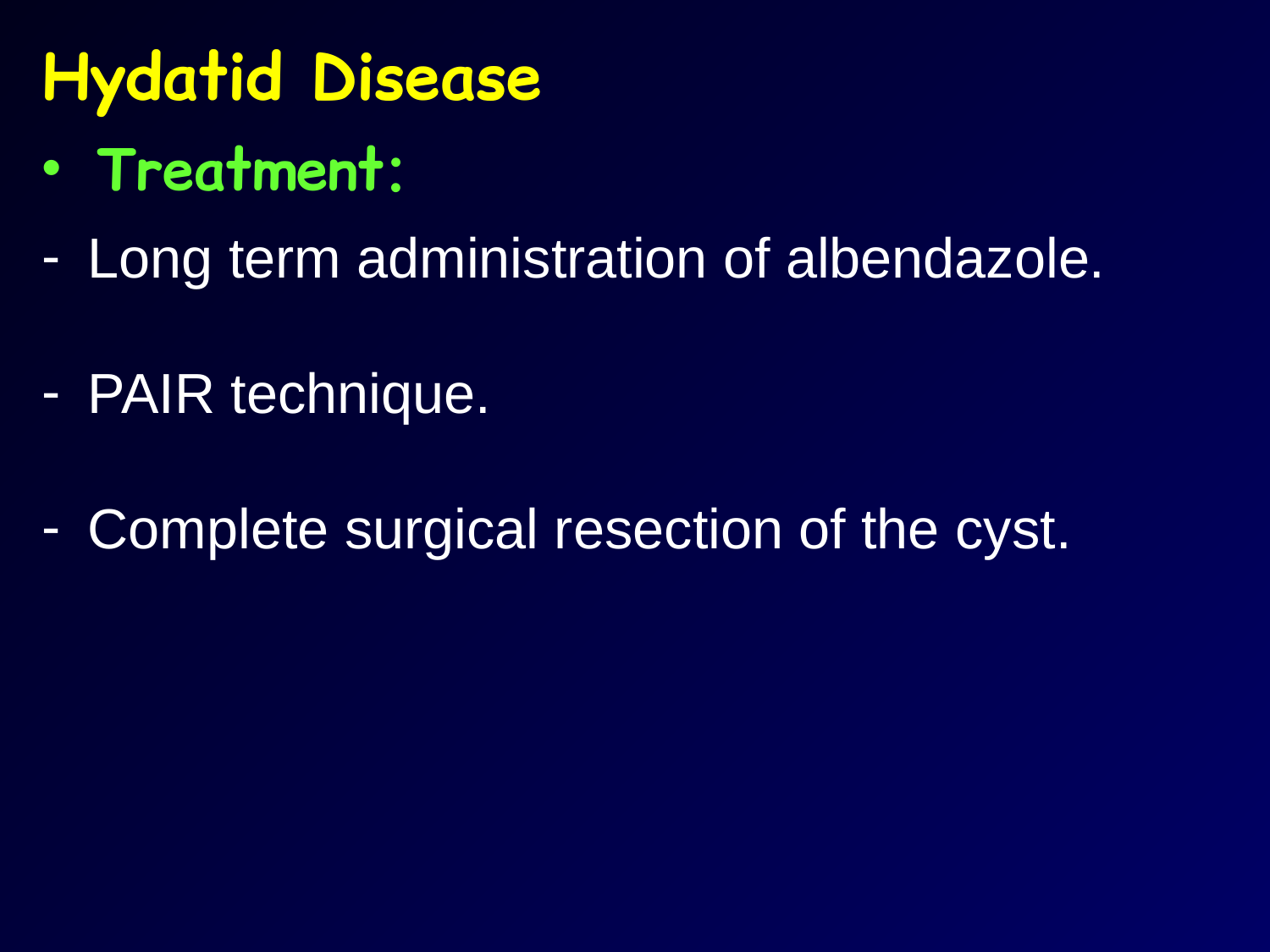

Hydatid Disease

 Treatment:

 Long term administration of albendazole.

 PAIR technique.

 Complete surgical resection of the cyst.